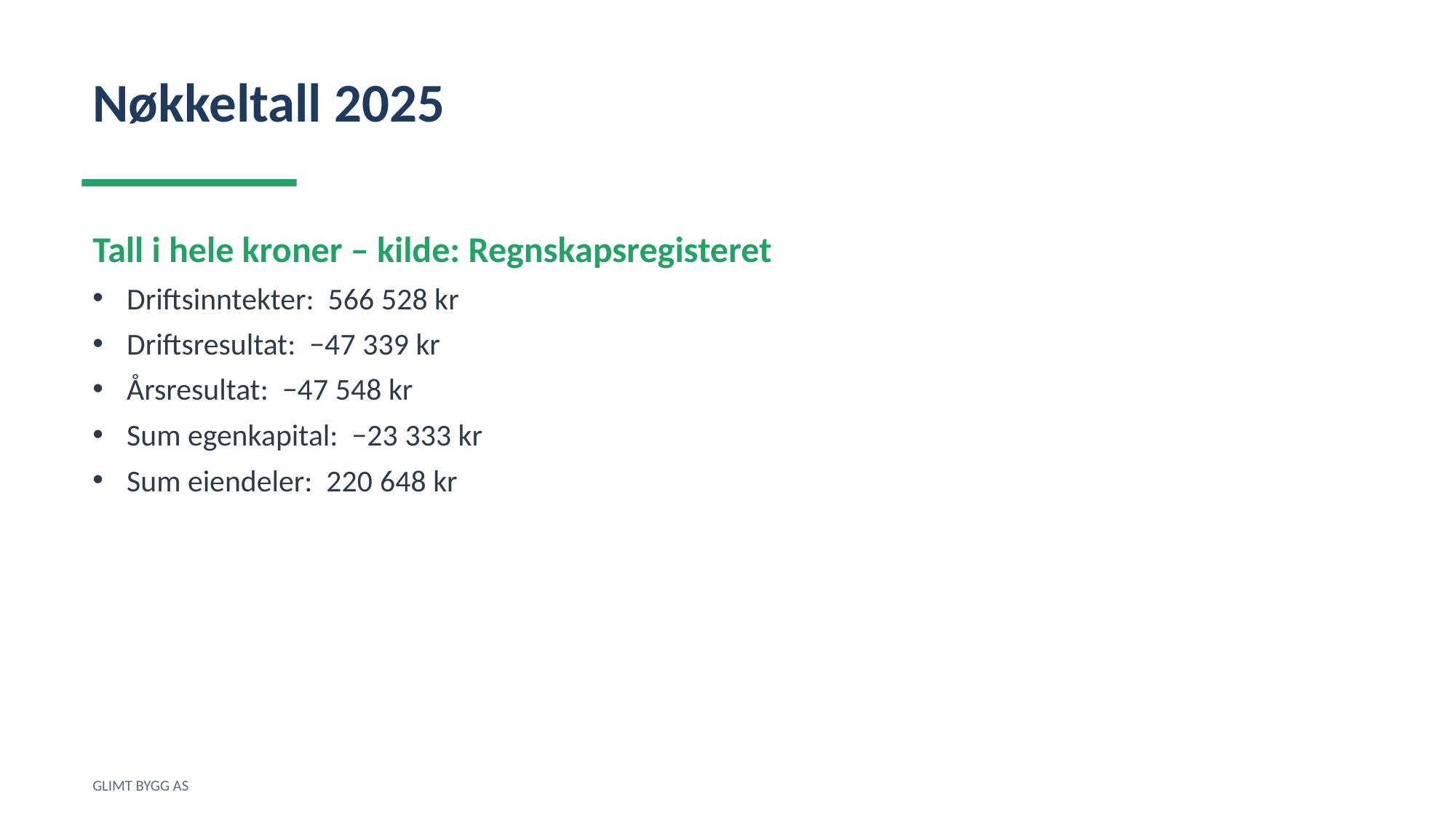

Nøkkeltall 2025

Tall i hele kroner – kilde: Regnskapsregisteret
Driftsinntekter:  566 528 kr
Driftsresultat:  −47 339 kr
Årsresultat:  −47 548 kr
Sum egenkapital:  −23 333 kr
Sum eiendeler:  220 648 kr
GLIMT BYGG AS